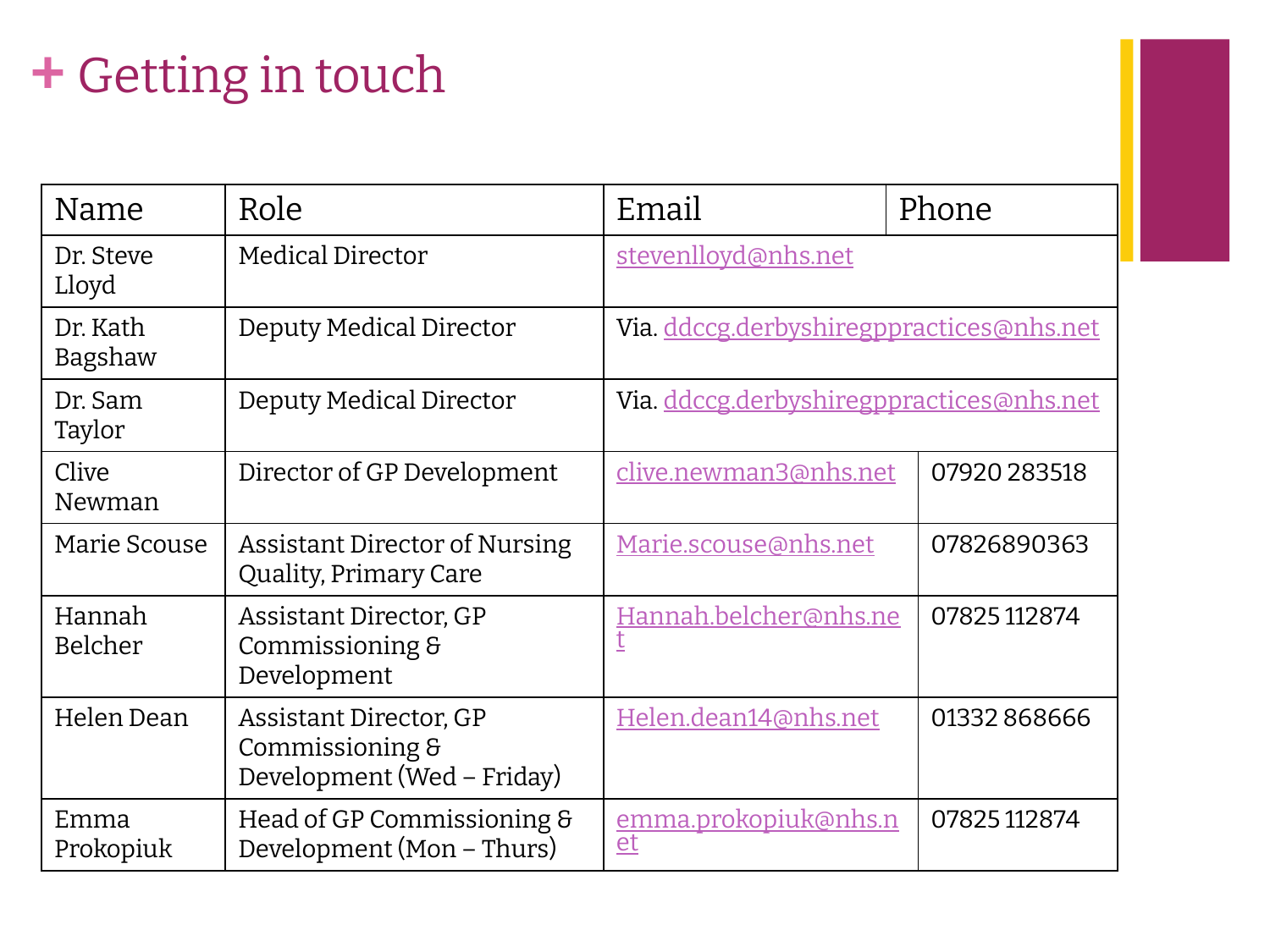

# Getting in touch
| Name | Role | Email | Phone |  |
| --- | --- | --- | --- | --- |
| Dr. Steve Lloyd | Medical Director | stevenlloyd@nhs.net |  |  |
| Dr. Kath Bagshaw | Deputy Medical Director | Via. ddccg.derbyshiregppractices@nhs.net |  |  |
| Dr. Sam Taylor | Deputy Medical Director | Via. ddccg.derbyshiregppractices@nhs.net |  |  |
| Clive Newman | Director of GP Development | clive.newman3@nhs.net |  | 07920 283518 |
| Marie Scouse | Assistant Director of Nursing Quality, Primary Care | Marie.scouse@nhs.net |  | 07826890363 |
| Hannah Belcher | Assistant Director, GP Commissioning & Development | Hannah.belcher@nhs.net |  | 07825 112874 |
| Helen Dean | Assistant Director, GP Commissioning & Development (Wed – Friday) | Helen.dean14@nhs.net |  | 01332 868666 |
| Emma Prokopiuk | Head of GP Commissioning & Development (Mon – Thurs) | emma.prokopiuk@nhs.net |  | 07825 112874 |